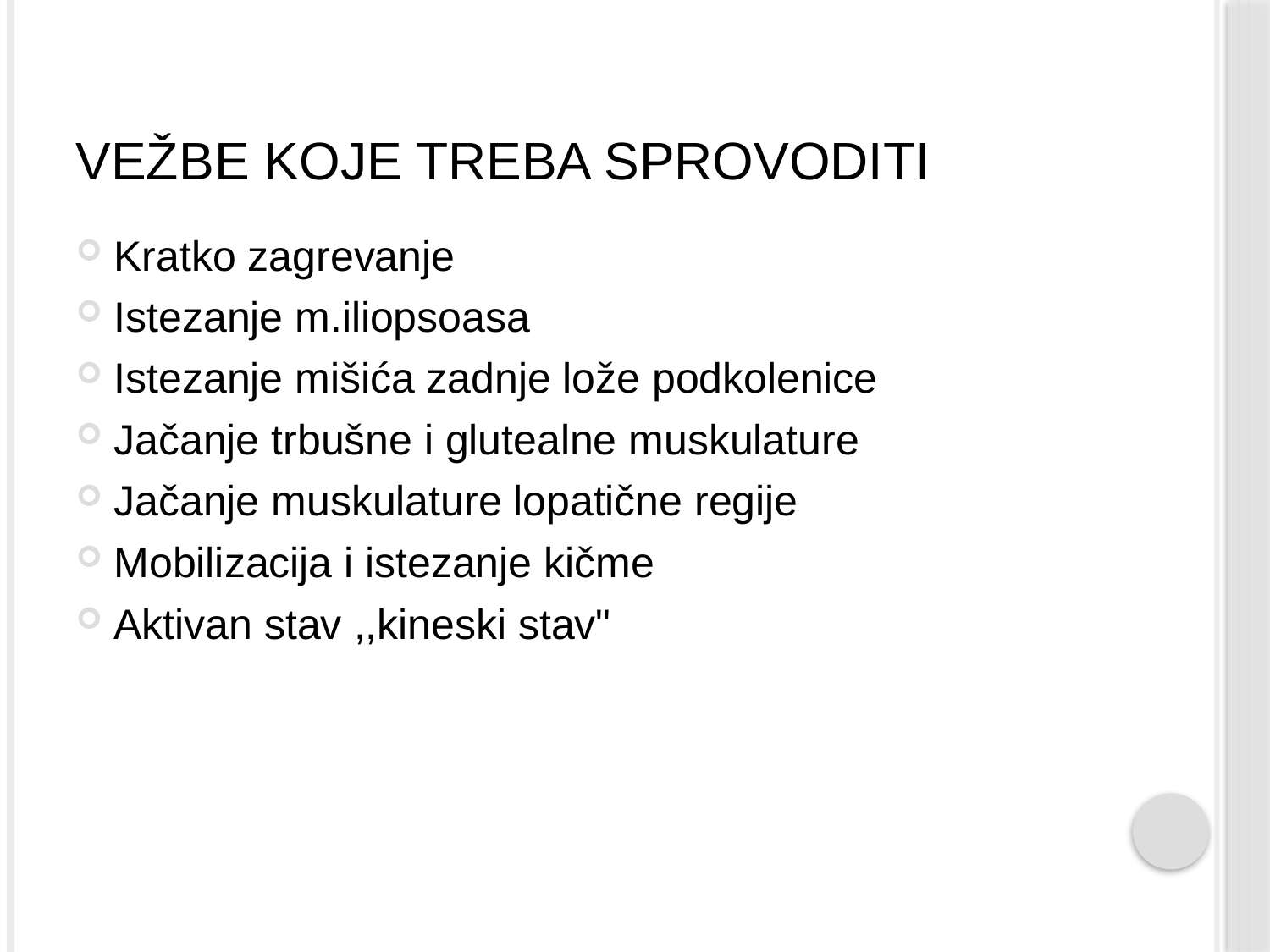

# Vežbe koje treba sprovoditi
Kratko zagrevanje
Istezanje m.iliopsoasa
Istezanje mišića zadnje lože podkolenice
Jačanje trbušne i glutealne muskulature
Jačanje muskulature lopatične regije
Mobilizacija i istezanje kičme
Aktivan stav ,,kineski stav"